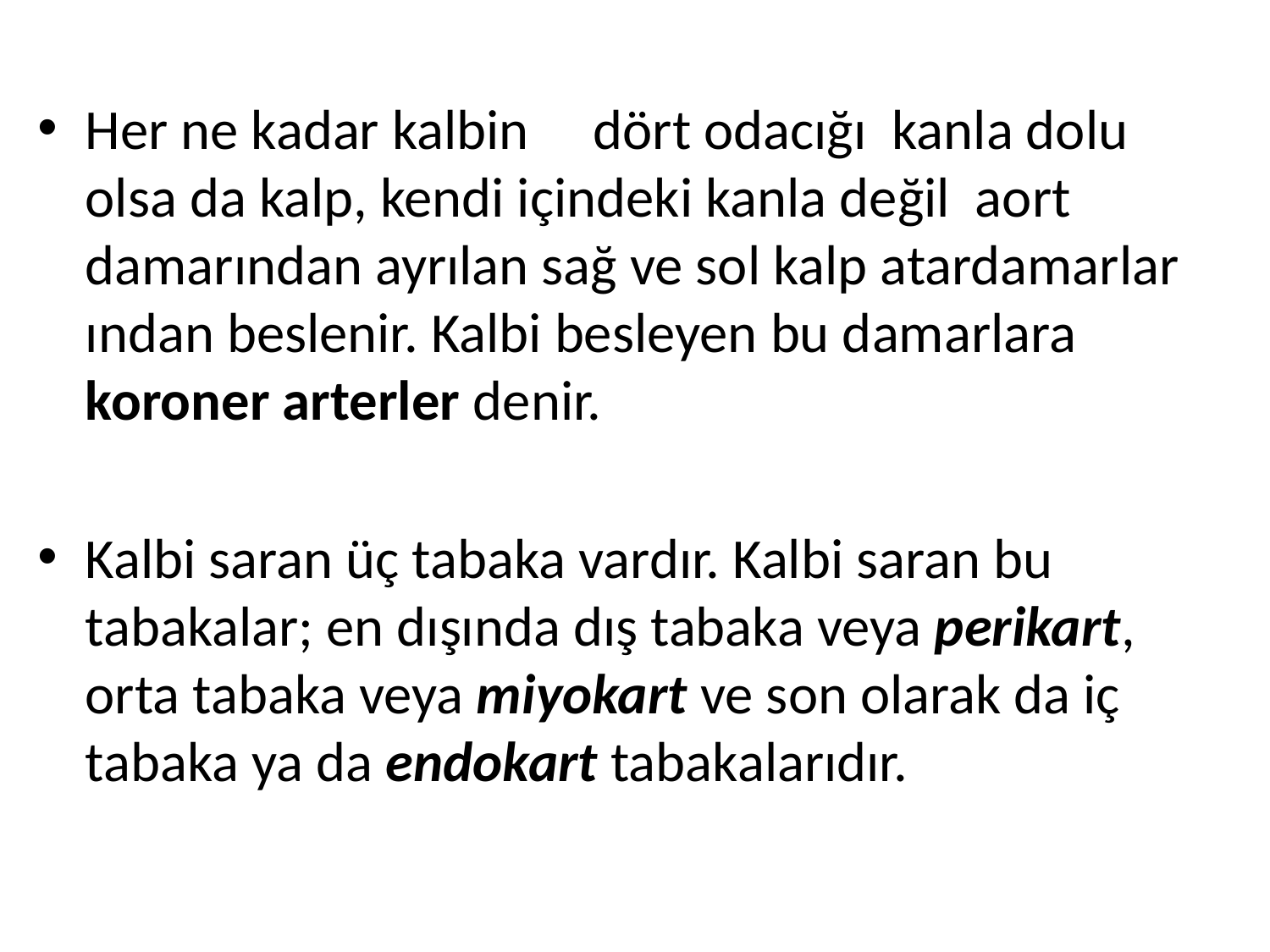

Her ne kadar kalbin	dört odacığı  kanla dolu olsa da kalp, kendi içindeki kanla değil  aort damarından ayrılan sağ ve sol kalp atardamarlar ından beslenir. Kalbi besleyen bu damarlara koroner arterler denir.

Kalbi saran üç tabaka vardır. Kalbi saran bu tabakalar; en dışında dış tabaka veya perikart, orta tabaka veya miyokart ve son olarak da iç tabaka ya da endokart tabakalarıdır.